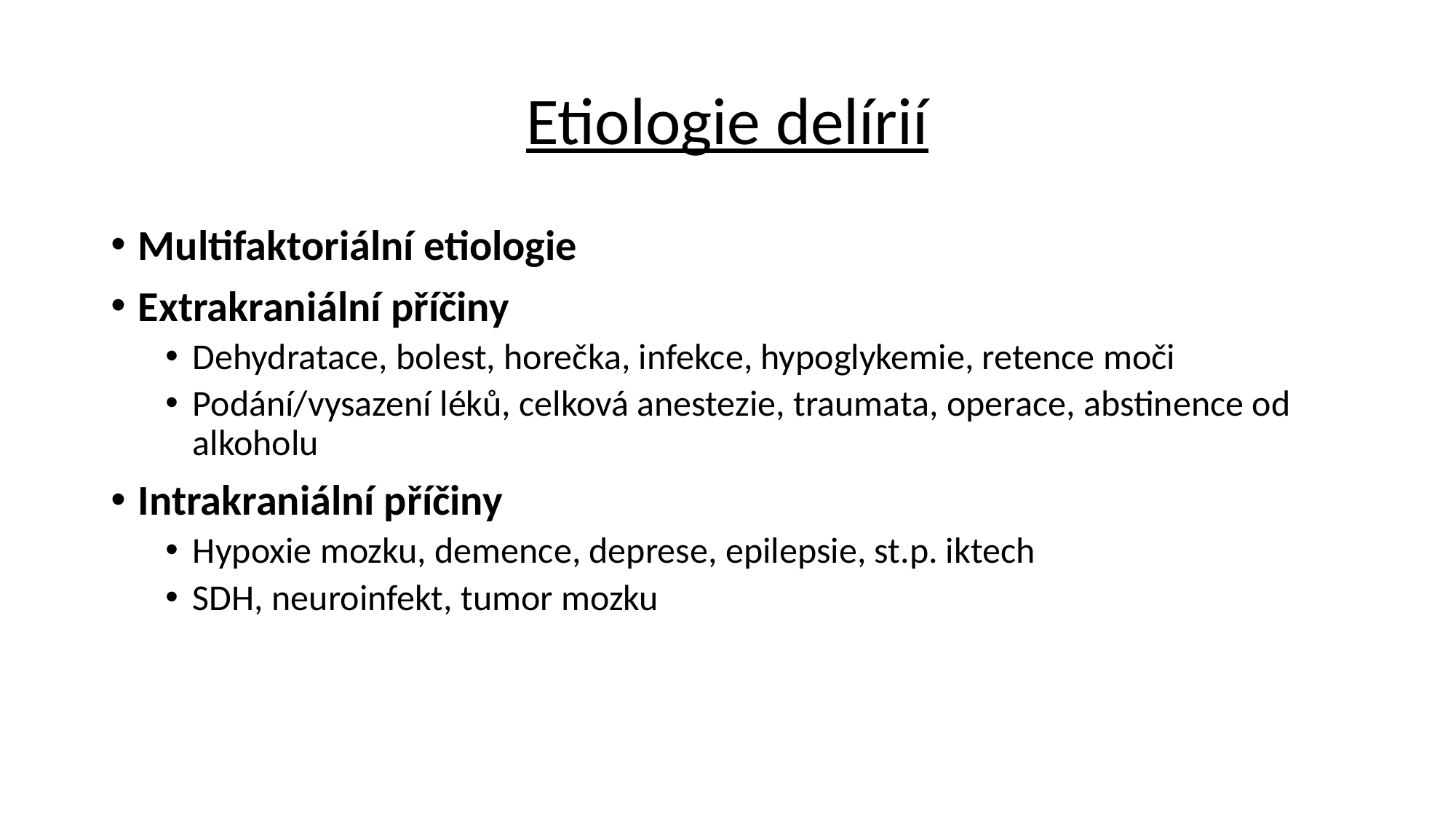

# Etiologie delírií
Multifaktoriální etiologie
Extrakraniální příčiny
Dehydratace, bolest, horečka, infekce, hypoglykemie, retence moči
Podání/vysazení léků, celková anestezie, traumata, operace, abstinence od alkoholu
Intrakraniální příčiny
Hypoxie mozku, demence, deprese, epilepsie, st.p. iktech
SDH, neuroinfekt, tumor mozku